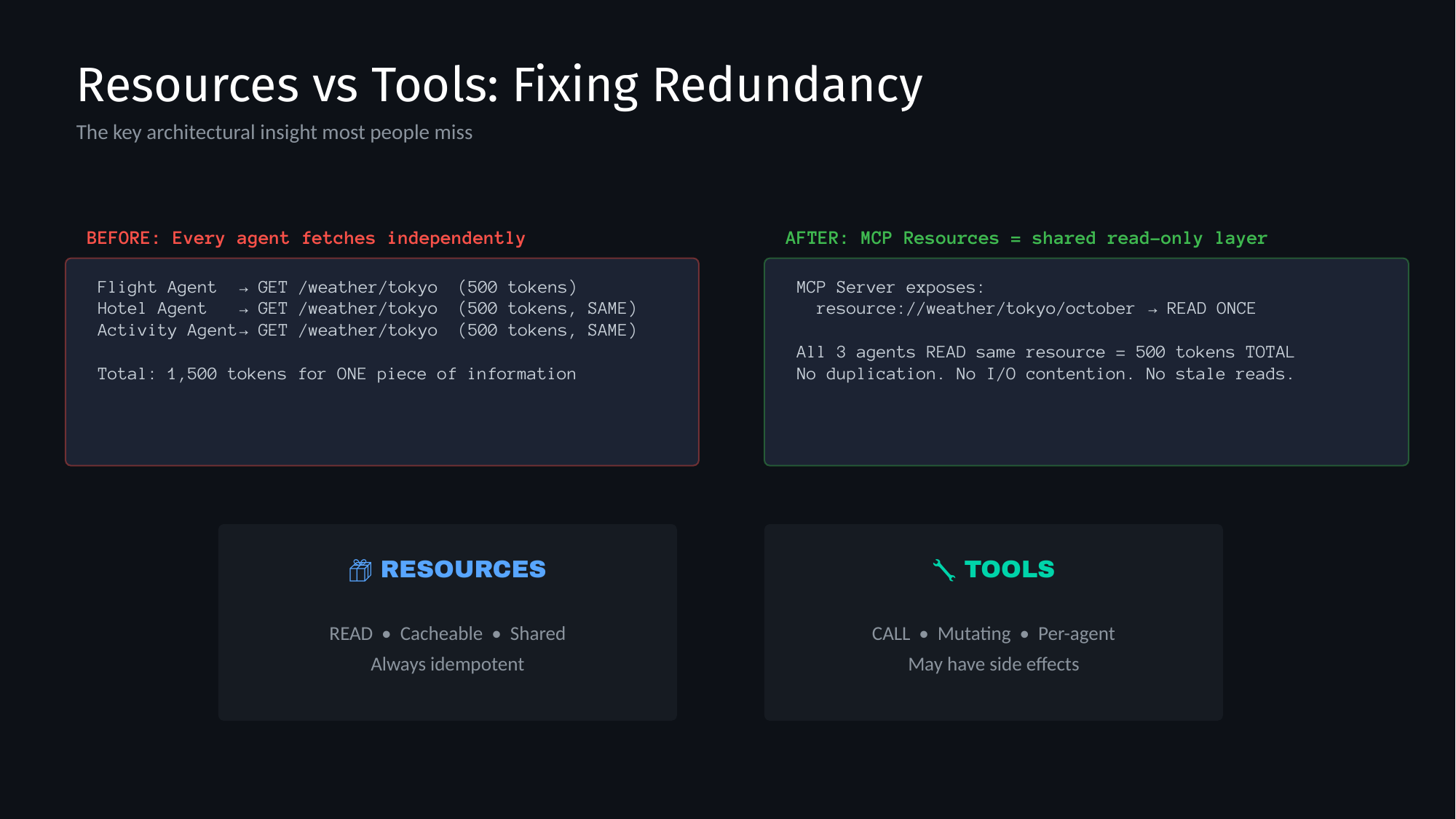

Resources vs Tools: Fixing Redundancy
The key architectural insight most people miss
BEFORE: Every agent fetches independently
AFTER: MCP Resources = shared read-only layer

Flight Agent  → GET /weather/tokyo  (500 tokens)
Hotel Agent   → GET /weather/tokyo  (500 tokens, SAME)
Activity Agent→ GET /weather/tokyo  (500 tokens, SAME)

Total: 1,500 tokens for ONE piece of information
MCP Server exposes:
  resource://weather/tokyo/october → READ ONCE

All 3 agents READ same resource = 500 tokens TOTAL
No duplication. No I/O contention. No stale reads.

📦 RESOURCES
🔧 TOOLS
READ  •  Cacheable  •  Shared
Always idempotent
CALL  •  Mutating  •  Per-agent
May have side effects